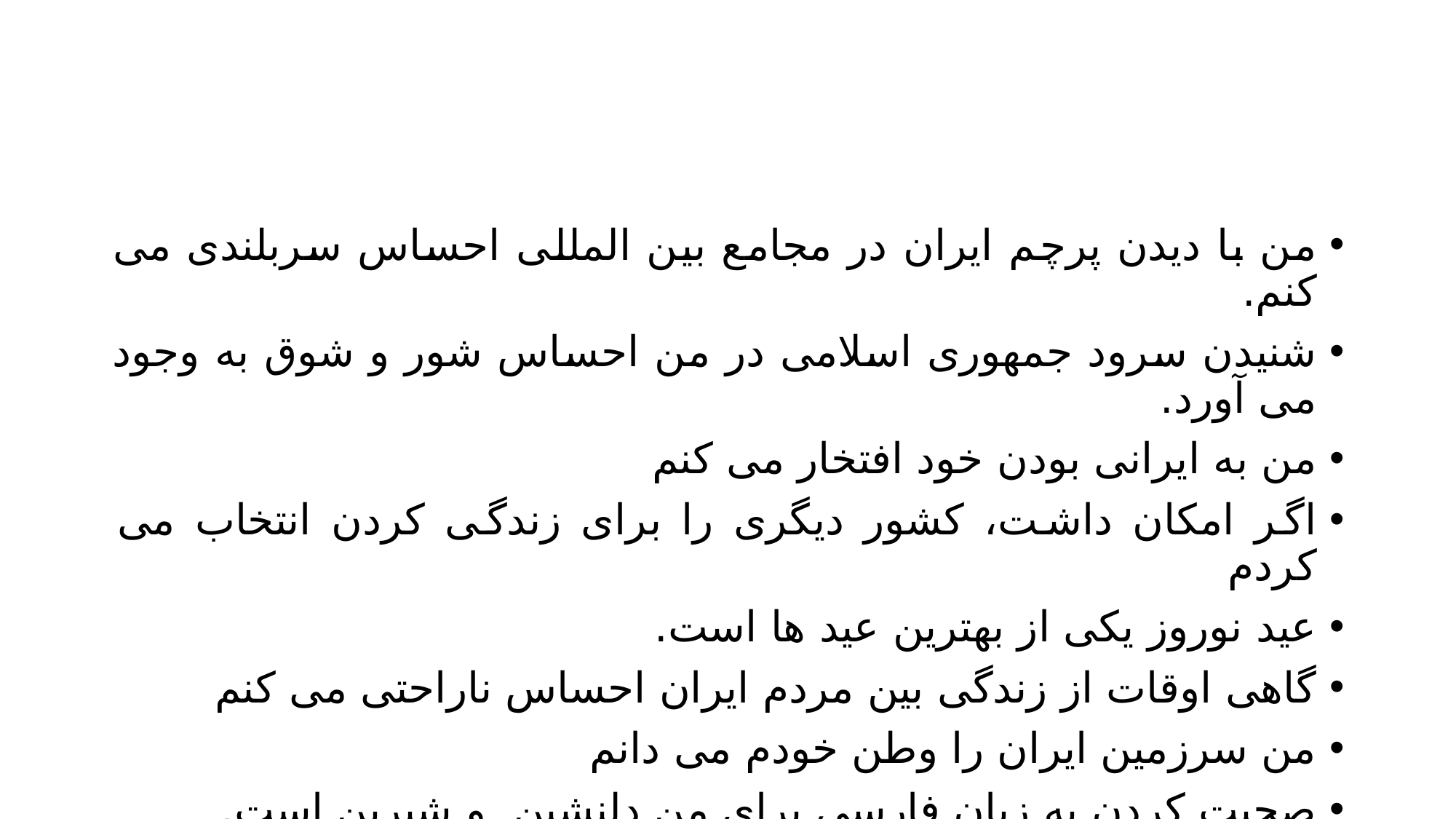

#
من با دیدن پرچم ایران در مجامع بین المللی احساس سربلندی می کنم.
شنیدن سرود جمهوری اسلامی در من احساس شور و شوق به وجود می آورد.
من به ایرانی بودن خود افتخار می کنم
اگر امکان داشت، کشور دیگری را برای زندگی کردن انتخاب می کردم
عید نوروز یکی از بهترین عید ها است.
گاهی اوقات از زندگی بین مردم ایران احساس ناراحتی می کنم
من سرزمین ایران را وطن خودم می دانم
صحبت کردن به زبان فارسی برای من دلنشین  و شیرین است.